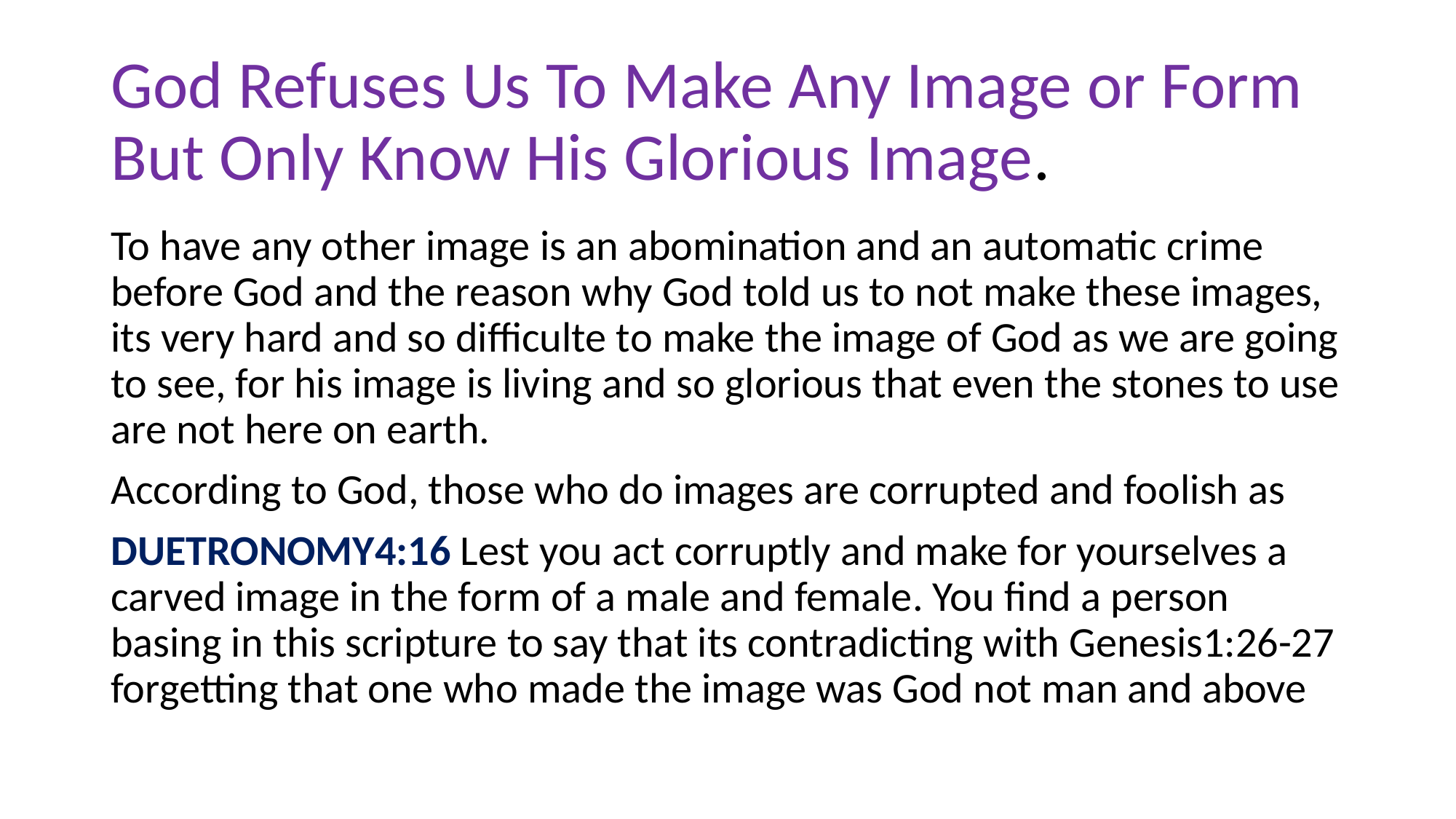

# God Refuses Us To Make Any Image or Form But Only Know His Glorious Image.
To have any other image is an abomination and an automatic crime before God and the reason why God told us to not make these images, its very hard and so difficulte to make the image of God as we are going to see, for his image is living and so glorious that even the stones to use are not here on earth.
According to God, those who do images are corrupted and foolish as
DUETRONOMY4:16 Lest you act corruptly and make for yourselves a carved image in the form of a male and female. You find a person basing in this scripture to say that its contradicting with Genesis1:26-27 forgetting that one who made the image was God not man and above